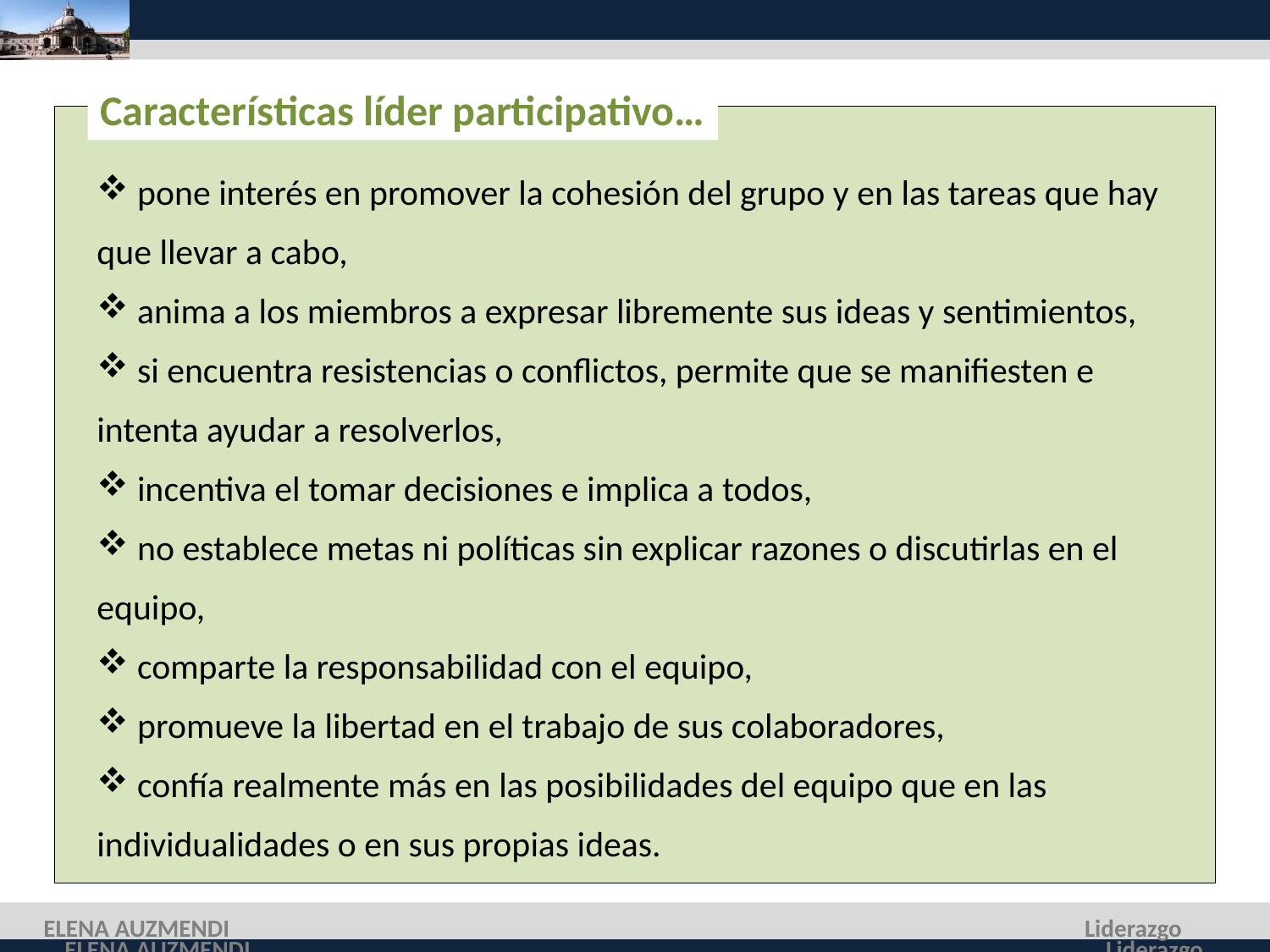

Características líder participativo…

 pone interés en promover la cohesión del grupo y en las tareas que hay que llevar a cabo,
 anima a los miembros a expresar libremente sus ideas y sentimientos,
 si encuentra resistencias o conflictos, permite que se manifiesten e intenta ayudar a resolverlos,
 incentiva el tomar decisiones e implica a todos,
 no establece metas ni políticas sin explicar razones o discutirlas en el equipo,
 comparte la responsabilidad con el equipo,
 promueve la libertad en el trabajo de sus colaboradores,
 confía realmente más en las posibilidades del equipo que en las individualidades o en sus propias ideas.
ELENA AUZMENDI
Liderazgo
ELENA AUZMENDI
Liderazgo